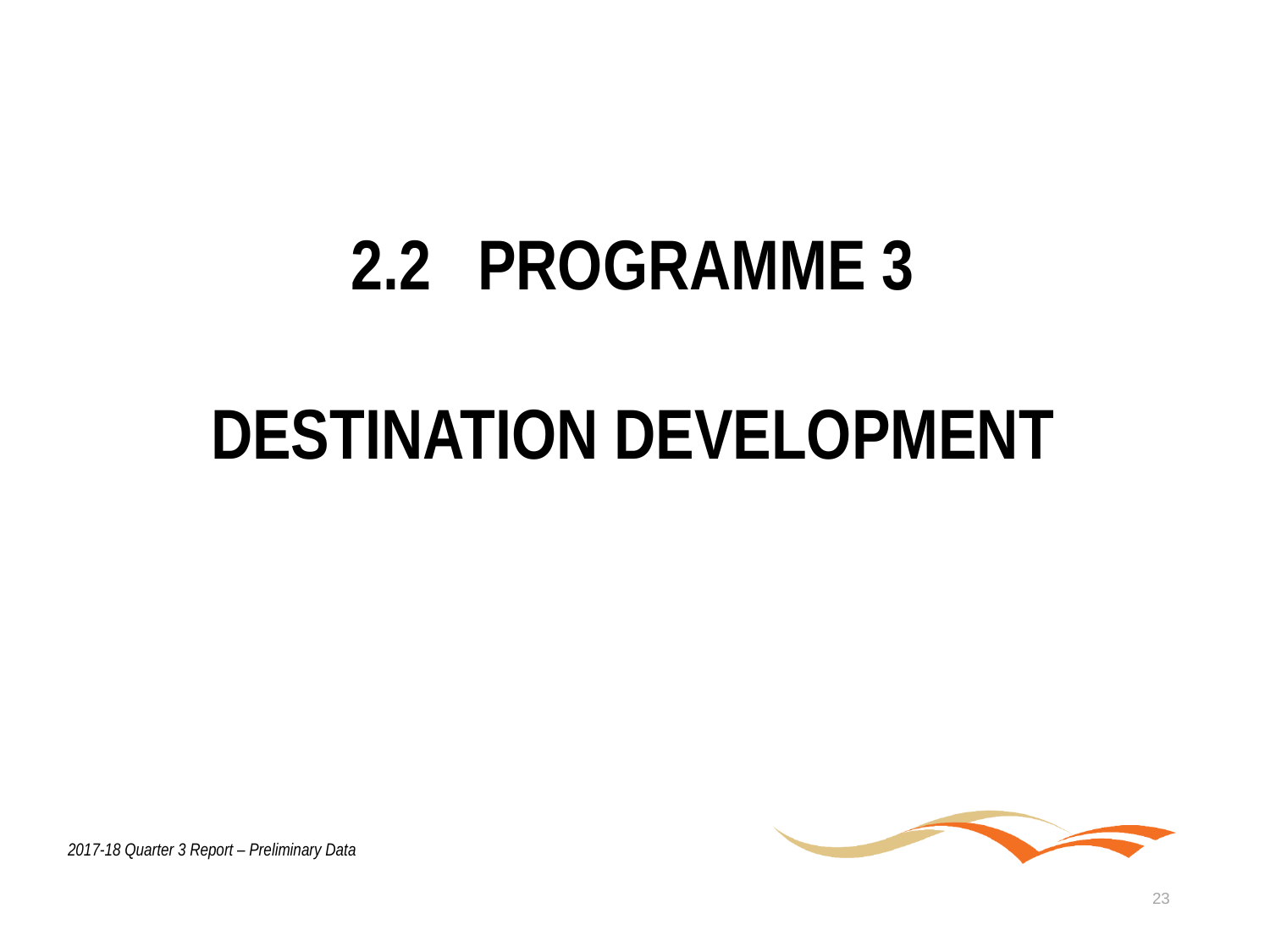

2.2	PROGRAMME 3

DESTINATION DEVELOPMENT
2017-18 Quarter 3 Report – Preliminary Data
23